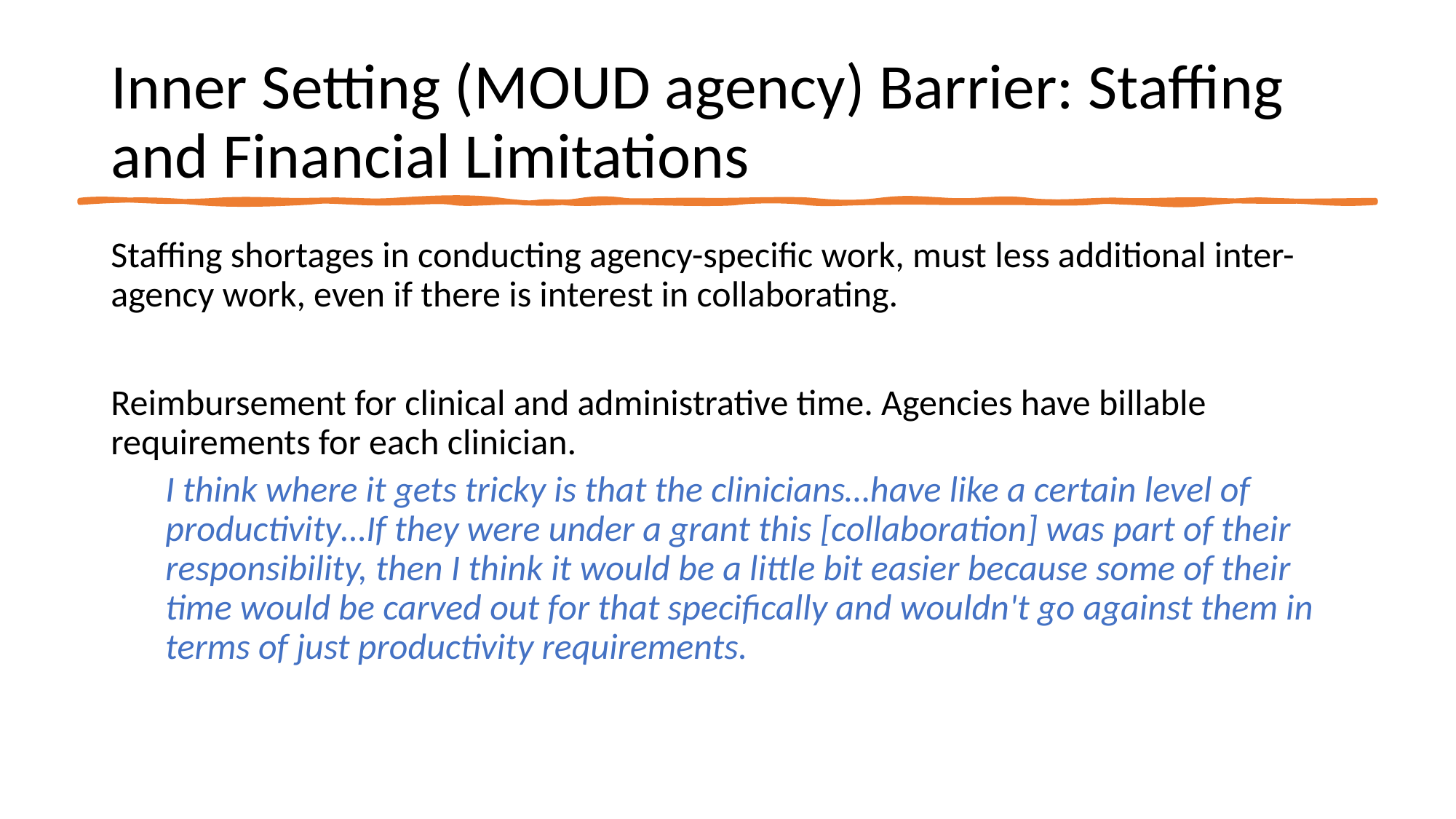

# Inner Setting (MOUD agency) Barrier: Staffing and Financial Limitations

Staffing shortages in conducting agency-specific work, must less additional inter-agency work, even if there is interest in collaborating.

Reimbursement for clinical and administrative time. Agencies have billable requirements for each clinician.
I think where it gets tricky is that the clinicians…have like a certain level of productivity…If they were under a grant this [collaboration] was part of their responsibility, then I think it would be a little bit easier because some of their time would be carved out for that specifically and wouldn't go against them in terms of just productivity requirements.